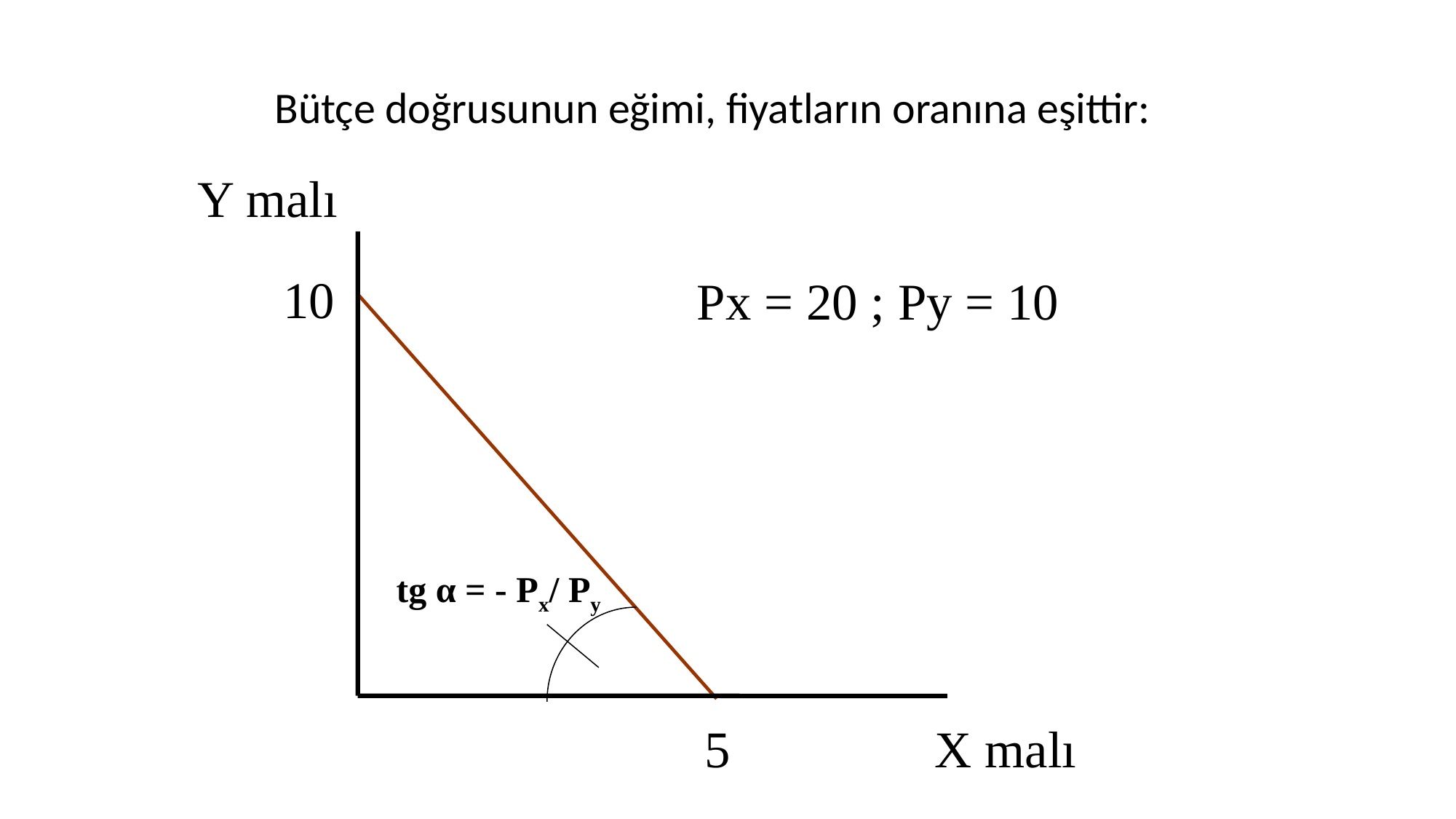

# Bütçe doğrusunun eğimi, fiyatların oranına eşittir:
Y malı

10
Px = 20 ; Py = 10

tg α = - Px/ Py

X malı
5